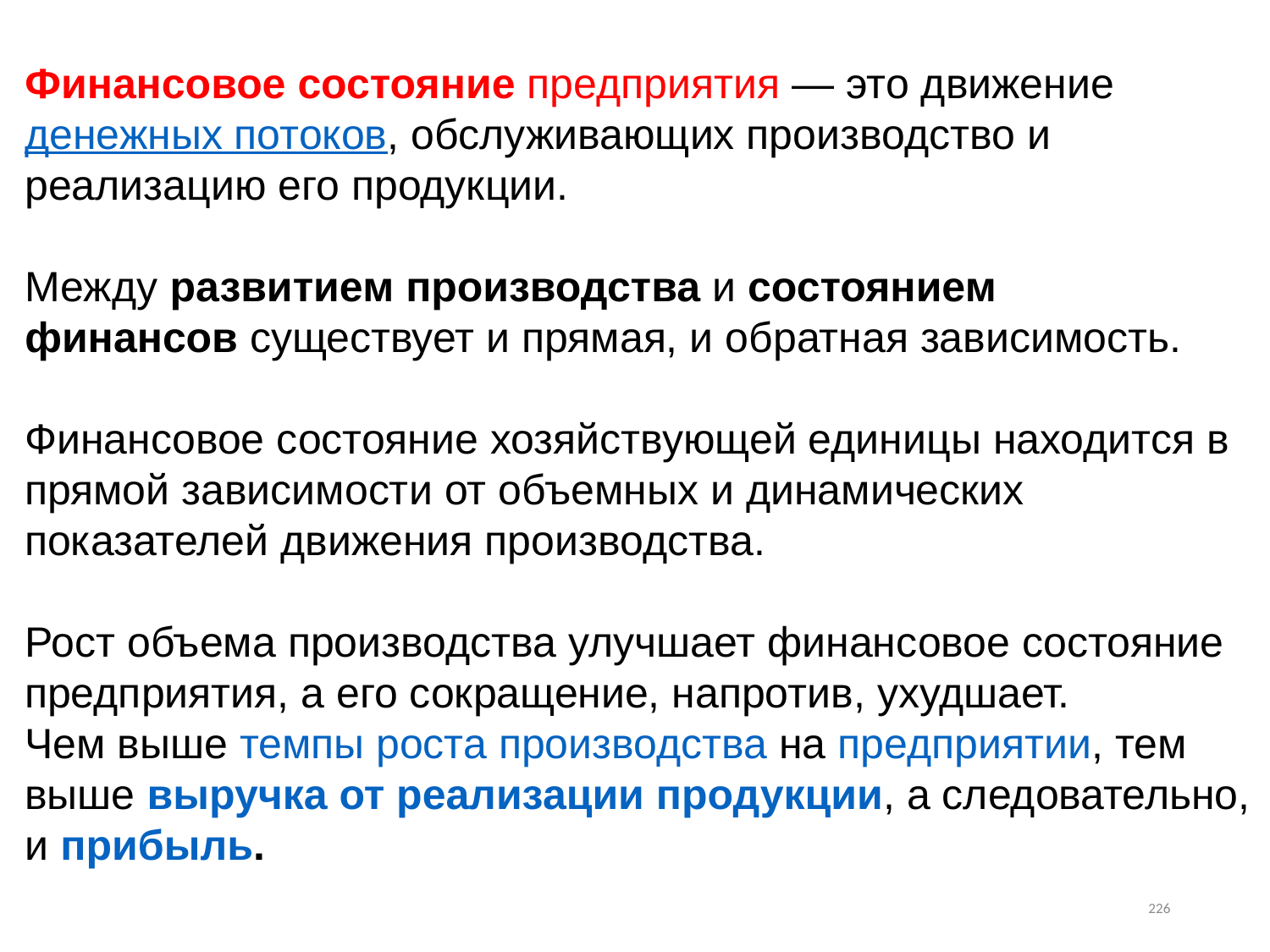

Финансовое состояние предприятия — это движение денежных потоков, обслуживающих производство и реализацию его продукции.

Между развитием производства и состоянием финансов существует и прямая, и обратная зависимость.

Финансовое состояние хозяйствующей единицы находится в прямой зависимости от объемных и динамических показателей движения производства.

Рост объема производства улучшает финансовое состояние предприятия, а его сокращение, напротив, ухудшает.
Чем выше темпы роста производства на предприятии, тем выше выручка от реализации продукции, а следовательно, и прибыль.
226